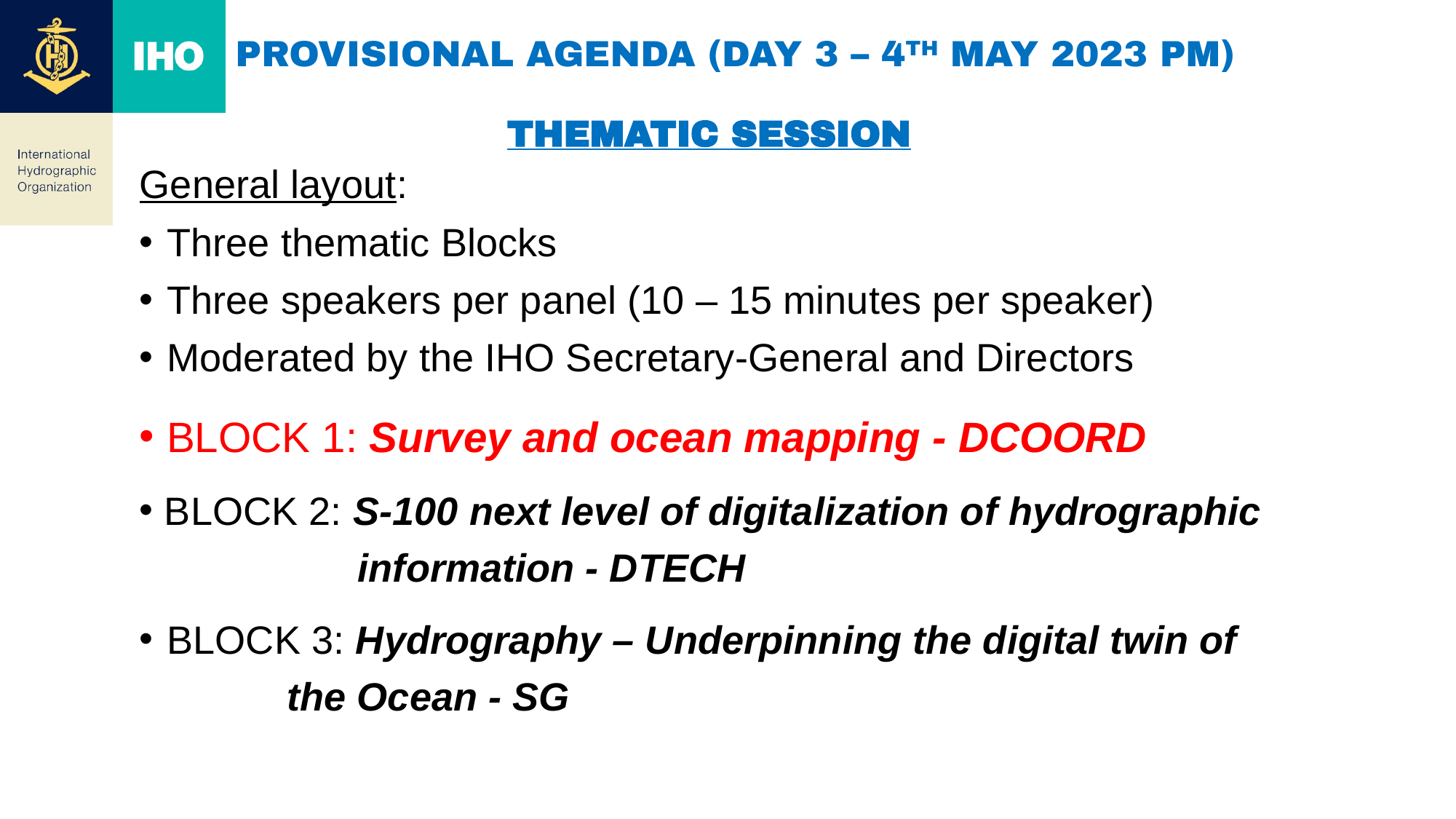

Provisional Agenda (DAY 3 – 4th may 2023 PM)
# Thematic Session
General layout:
Three thematic Blocks
Three speakers per panel (10 – 15 minutes per speaker)
Moderated by the IHO Secretary-General and Directors

BLOCK 1: Survey and ocean mapping - DCOORD
 BLOCK 2: S-100 next level of digitalization of hydrographic 		 	information - DTECH
BLOCK 3: Hydrography – Underpinning the digital twin of 			 the Ocean - SG